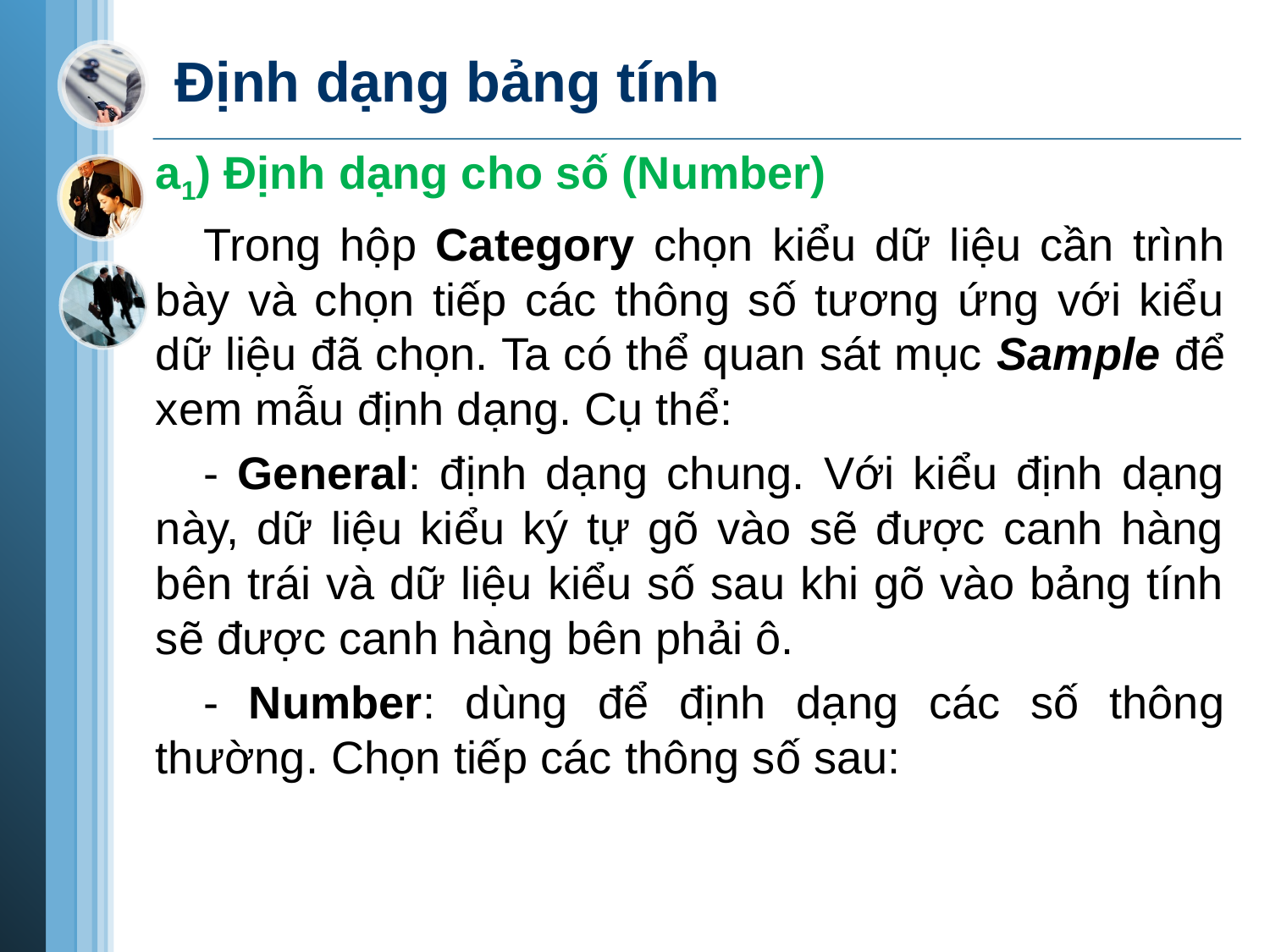

# Định dạng bảng tính
a1) Định dạng cho số (Number)
Trong hộp Category chọn kiểu dữ liệu cần trình bày và chọn tiếp các thông số tương ứng với kiểu dữ liệu đã chọn. Ta có thể quan sát mục Sample để xem mẫu định dạng. Cụ thể:
- General: định dạng chung. Với kiểu định dạng này, dữ liệu kiểu ký tự gõ vào sẽ được canh hàng bên trái và dữ liệu kiểu số sau khi gõ vào bảng tính sẽ được canh hàng bên phải ô.
- Number: dùng để định dạng các số thông thường. Chọn tiếp các thông số sau: